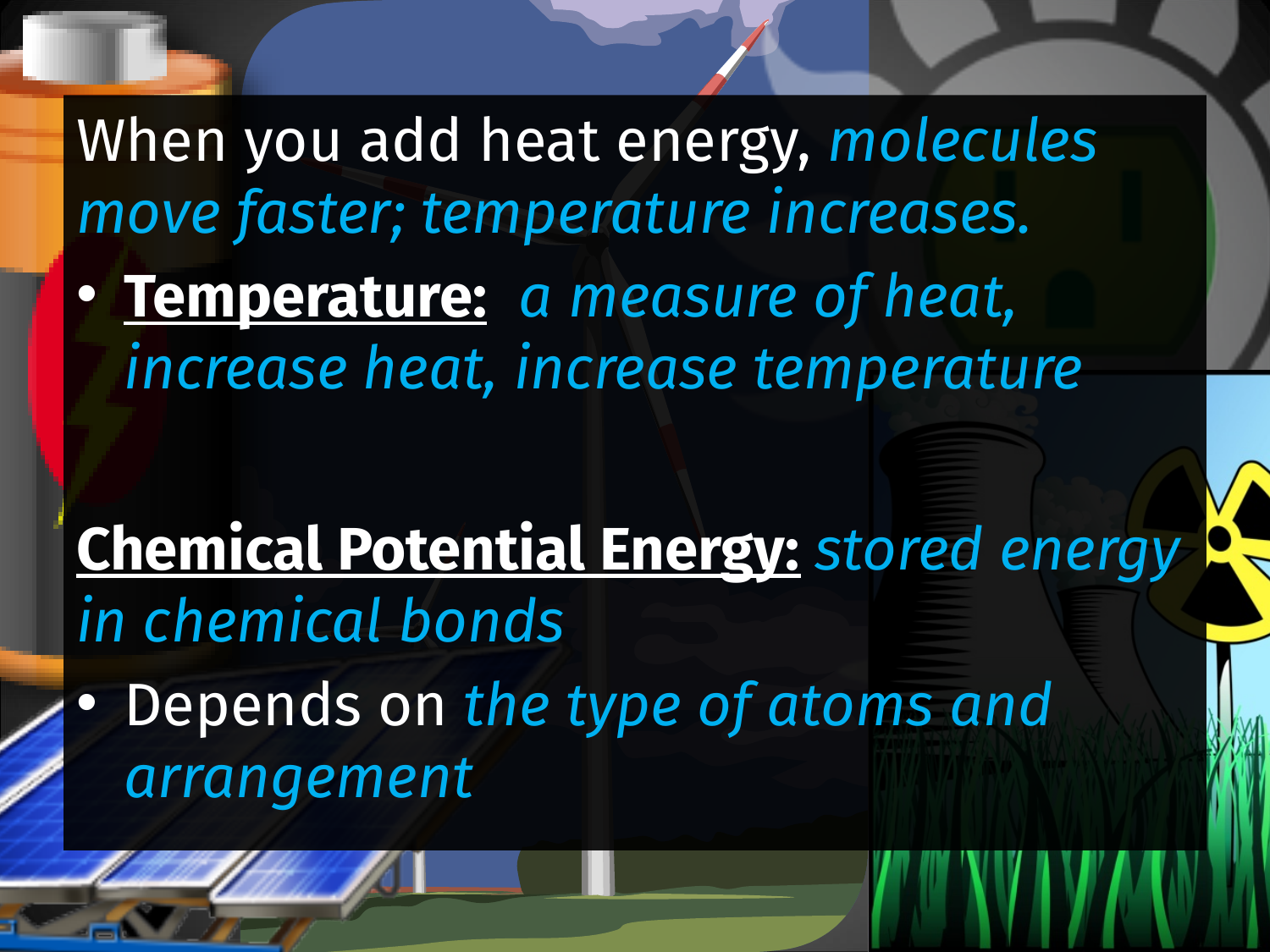

When you add heat energy, molecules move faster; temperature increases.
Temperature:  a measure of heat, increase heat, increase temperature

Chemical Potential Energy: stored energy in chemical bonds
Depends on the type of atoms and arrangement